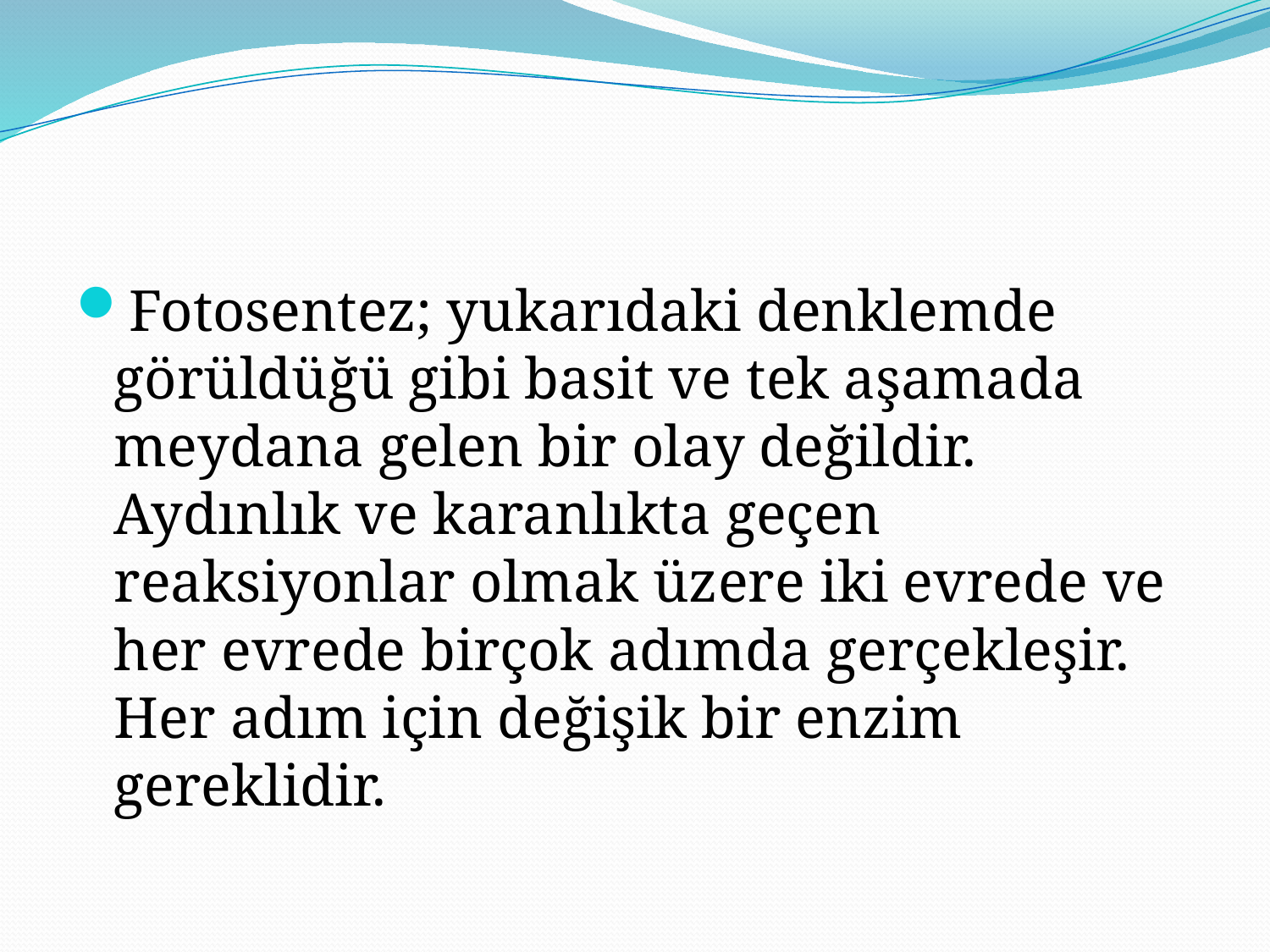

#
Fotosentez; yukarıdaki denklemde görüldüğü gibi basit ve tek aşamada meydana gelen bir olay değildir. Aydınlık ve karanlıkta geçen reaksiyonlar olmak üzere iki evrede ve her evrede birçok adımda gerçekleşir. Her adım için değişik bir enzim gereklidir.